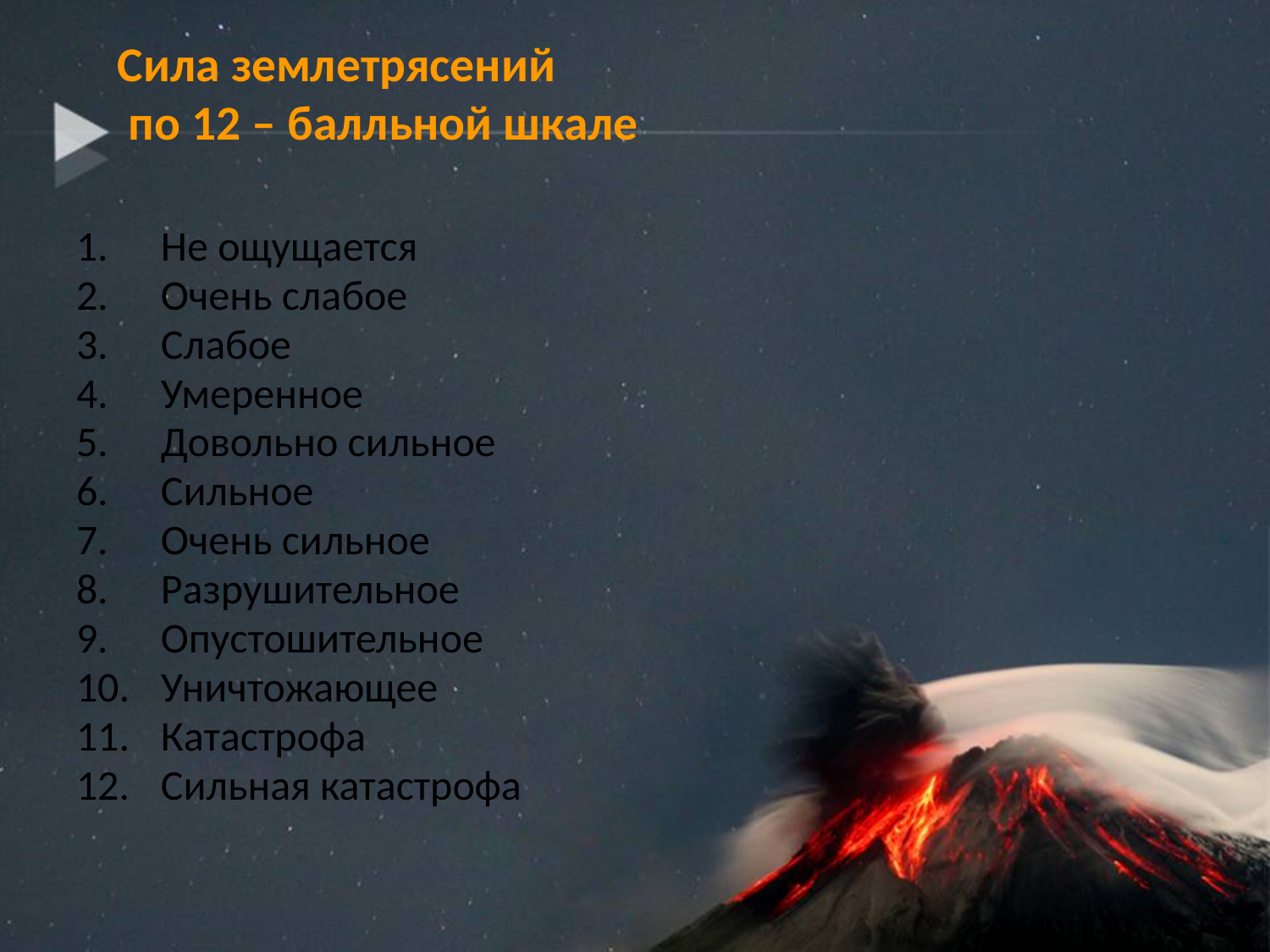

# Сила землетрясений по 12 – балльной шкале
Не ощущается
Очень слабое
Слабое
Умеренное
Довольно сильное
Сильное
Очень сильное
Разрушительное
Опустошительное
Уничтожающее
Катастрофа
Сильная катастрофа